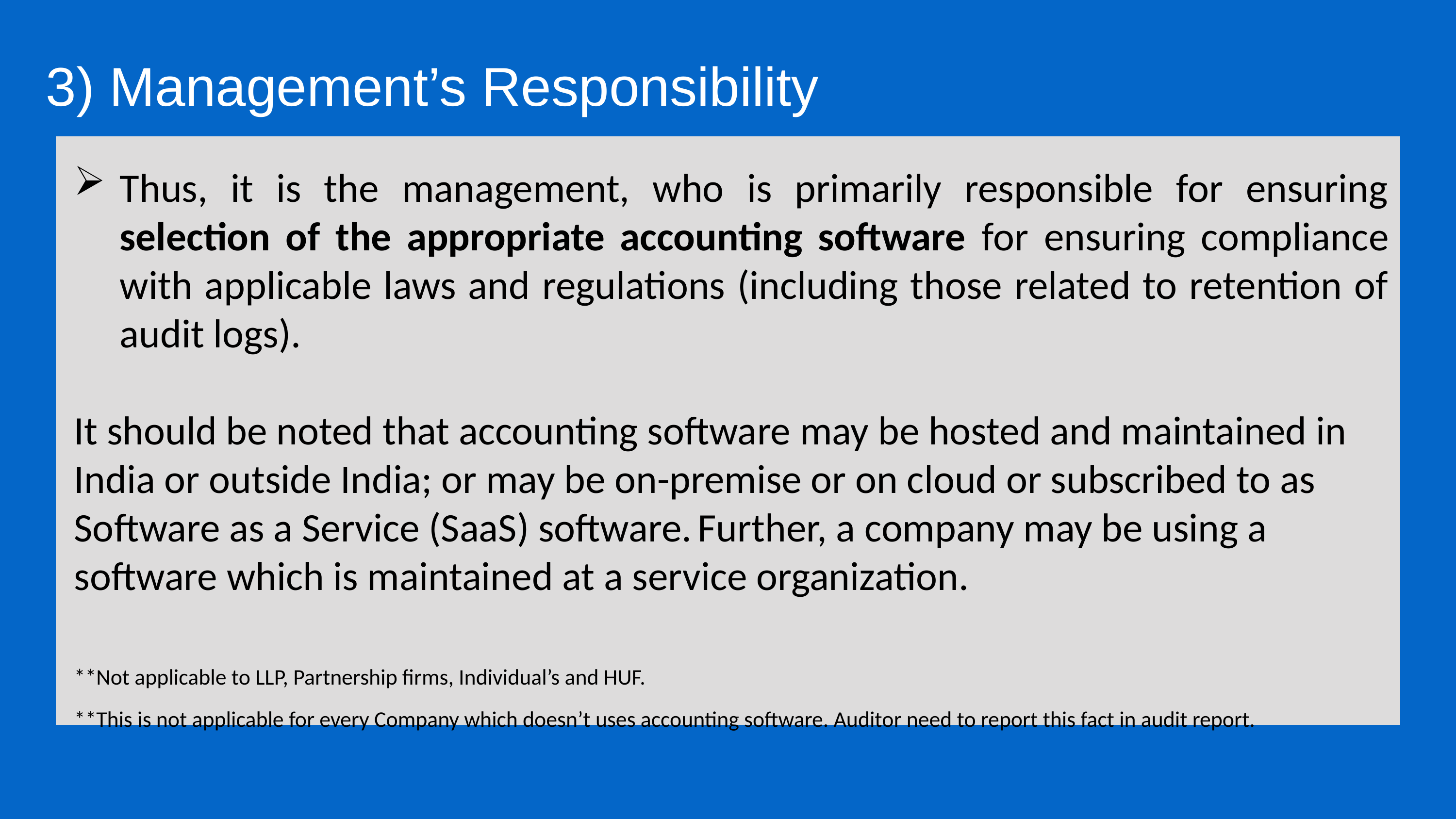

3) Management’s Responsibility

Thus, it is the management, who is primarily responsible for ensuring selection of the appropriate accounting software for ensuring compliance with applicable laws and regulations (including those related to retention of audit logs).

It should be noted that accounting software may be hosted and maintained in India or outside India; or may be on-premise or on cloud or subscribed to as Software as a Service (SaaS) software. Further, a company may be using a software which is maintained at a service organization.

**Not applicable to LLP, Partnership firms, Individual’s and HUF.
**This is not applicable for every Company which doesn’t uses accounting software. Auditor need to report this fact in audit report.